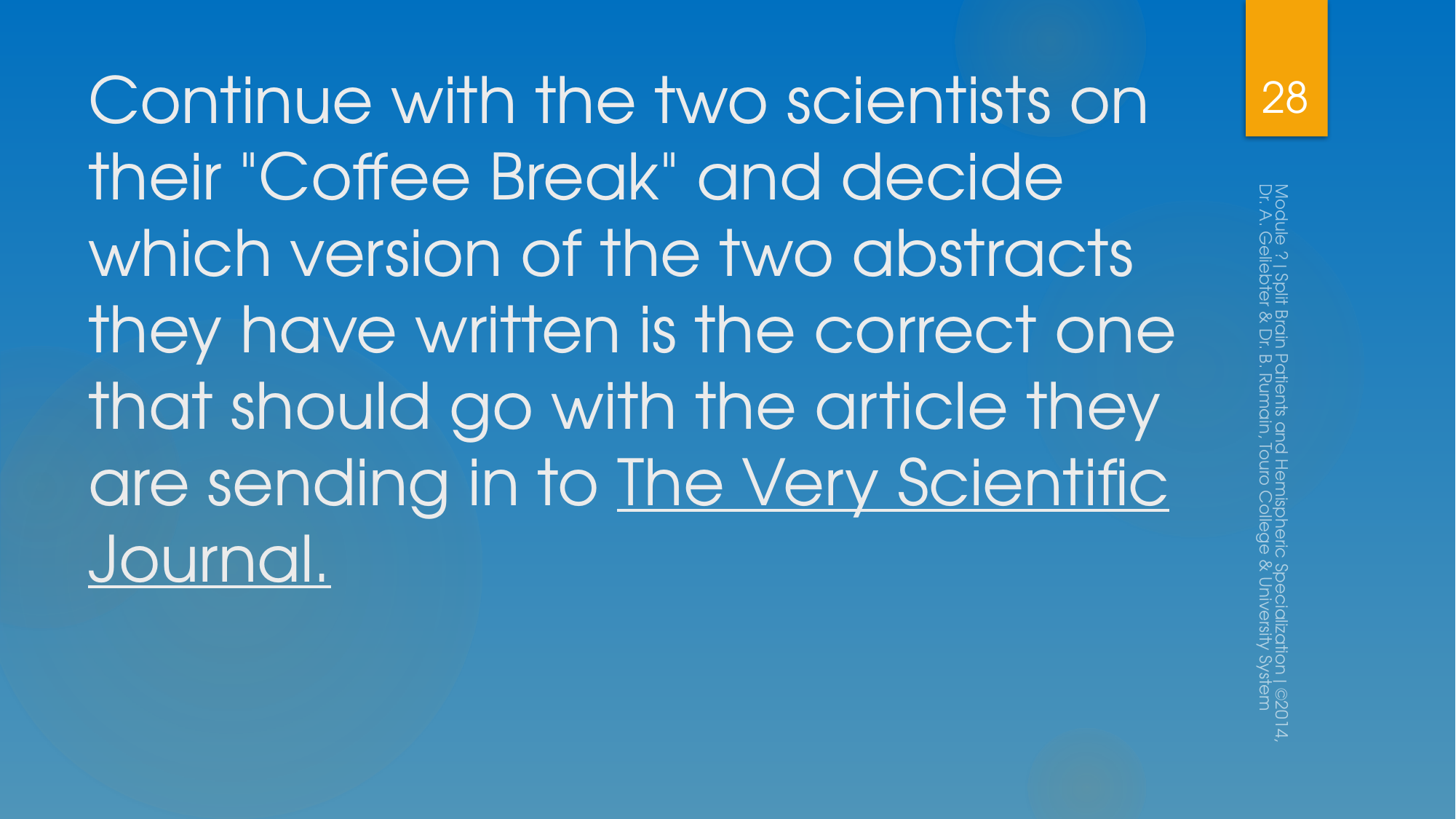

28
# Continue with the two scientists on their "Coffee Break" and decide which version of the two abstracts they have written is the correct one that should go with the article they are sending in to The Very Scientific Journal.
Module ? | Split Brain Patients and Hemispheric Specialization | ©2014, Dr. A. Geliebter & Dr. B. Rumain, Touro College & University System